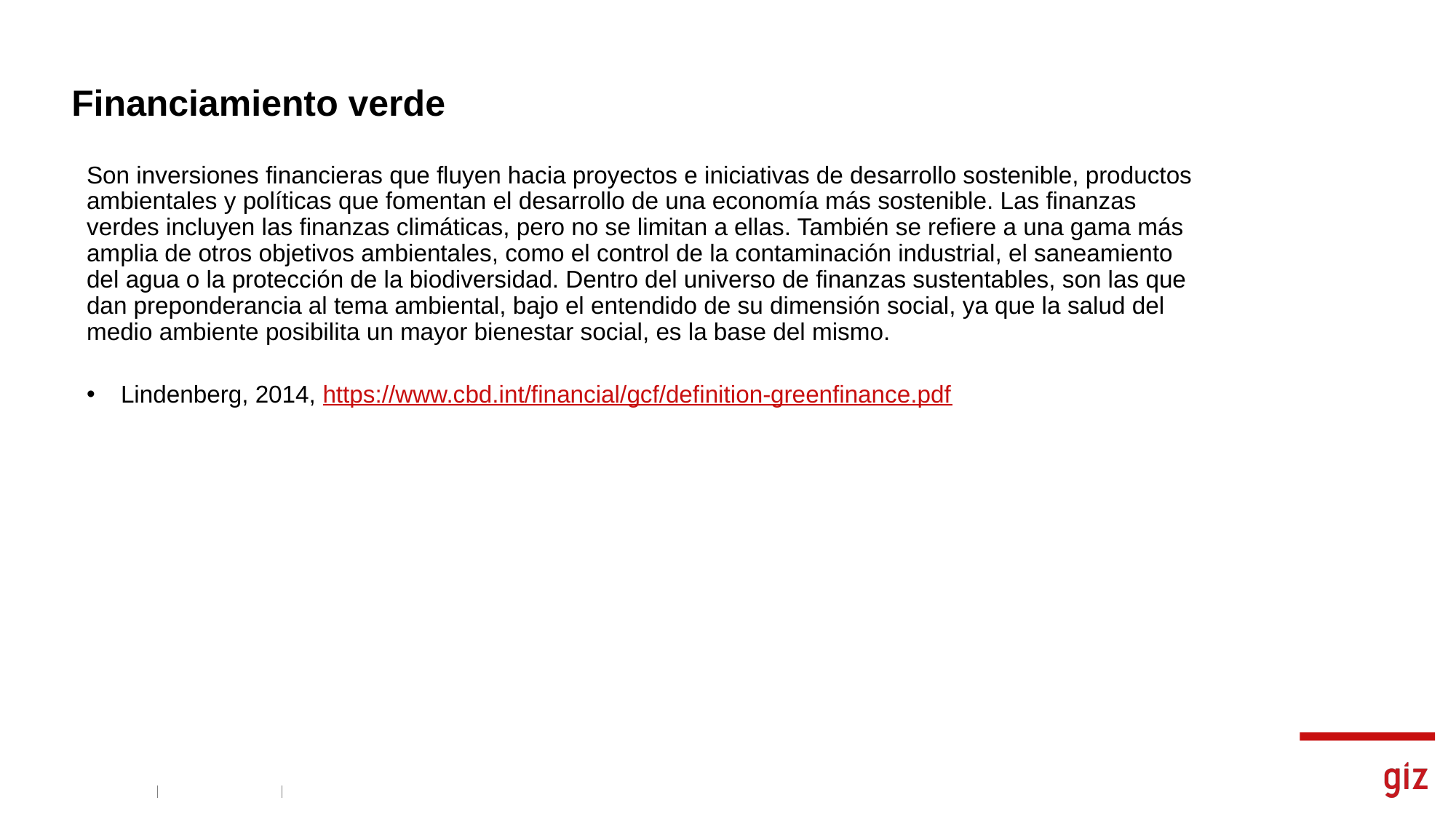

# Financiamiento verde
Son inversiones financieras que fluyen hacia proyectos e iniciativas de desarrollo sostenible, productos ambientales y políticas que fomentan el desarrollo de una economía más sostenible. Las finanzas verdes incluyen las finanzas climáticas, pero no se limitan a ellas. También se refiere a una gama más amplia de otros objetivos ambientales, como el control de la contaminación industrial, el saneamiento del agua o la protección de la biodiversidad. Dentro del universo de finanzas sustentables, son las que dan preponderancia al tema ambiental, bajo el entendido de su dimensión social, ya que la salud del medio ambiente posibilita un mayor bienestar social, es la base del mismo.
Lindenberg, 2014, https://www.cbd.int/financial/gcf/definition-greenfinance.pdf